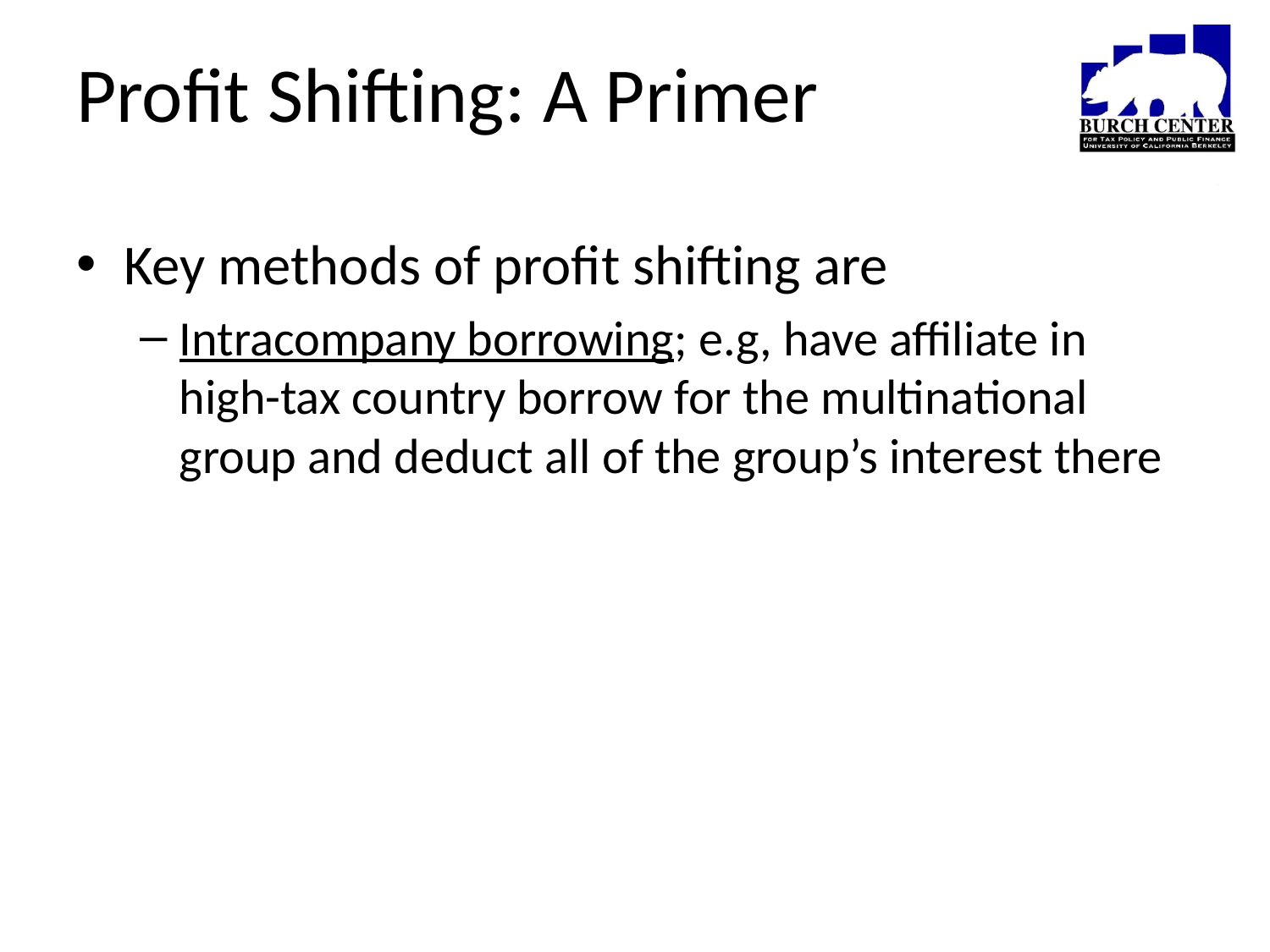

# Profit Shifting: A Primer
Key methods of profit shifting are
Intracompany borrowing; e.g, have affiliate in high-tax country borrow for the multinational group and deduct all of the group’s interest there